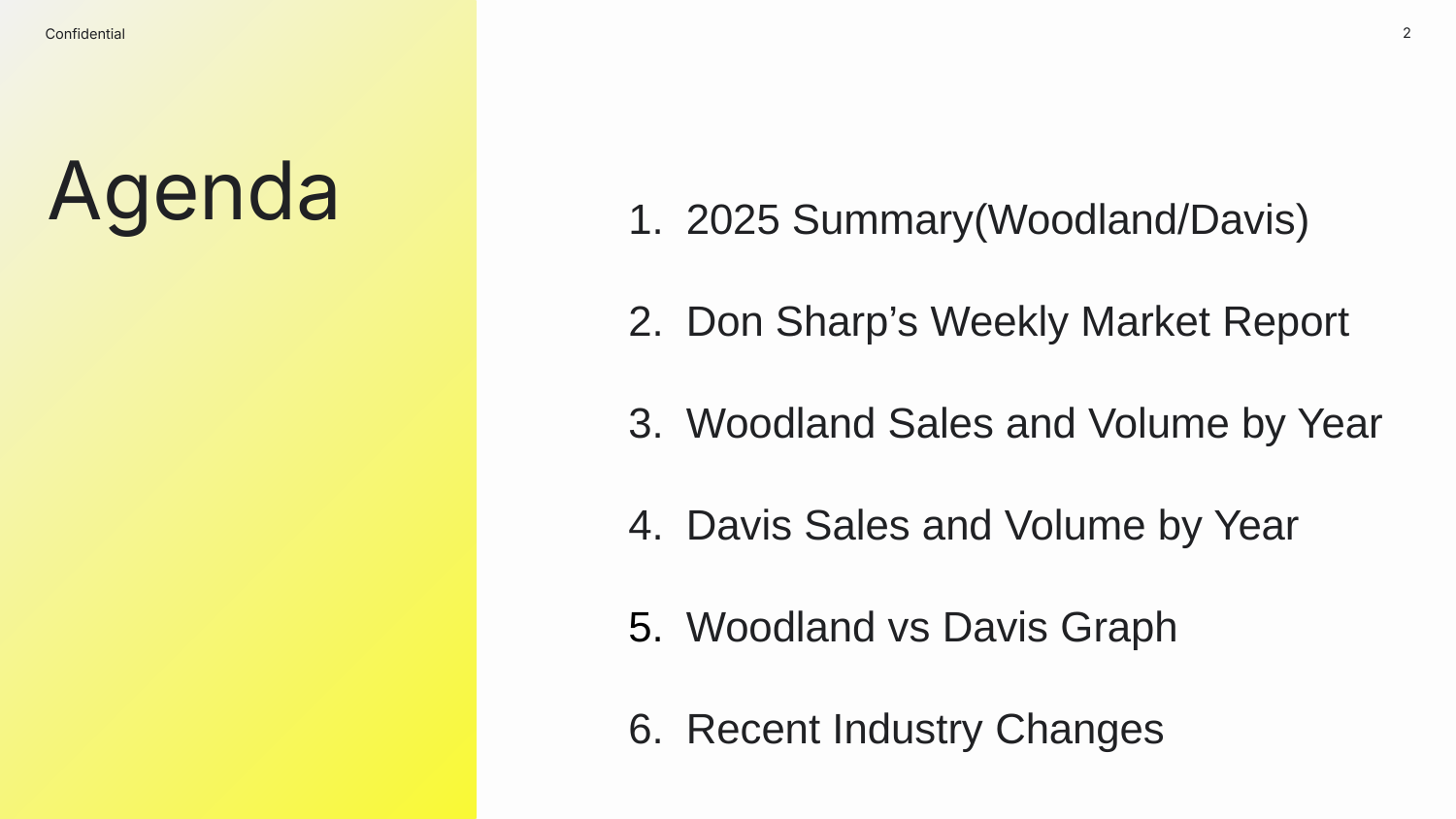

2
2025 Summary(Woodland/Davis)
Don Sharp’s Weekly Market Report
Woodland Sales and Volume by Year
Davis Sales and Volume by Year
Woodland vs Davis Graph
Recent Industry Changes
# Agenda